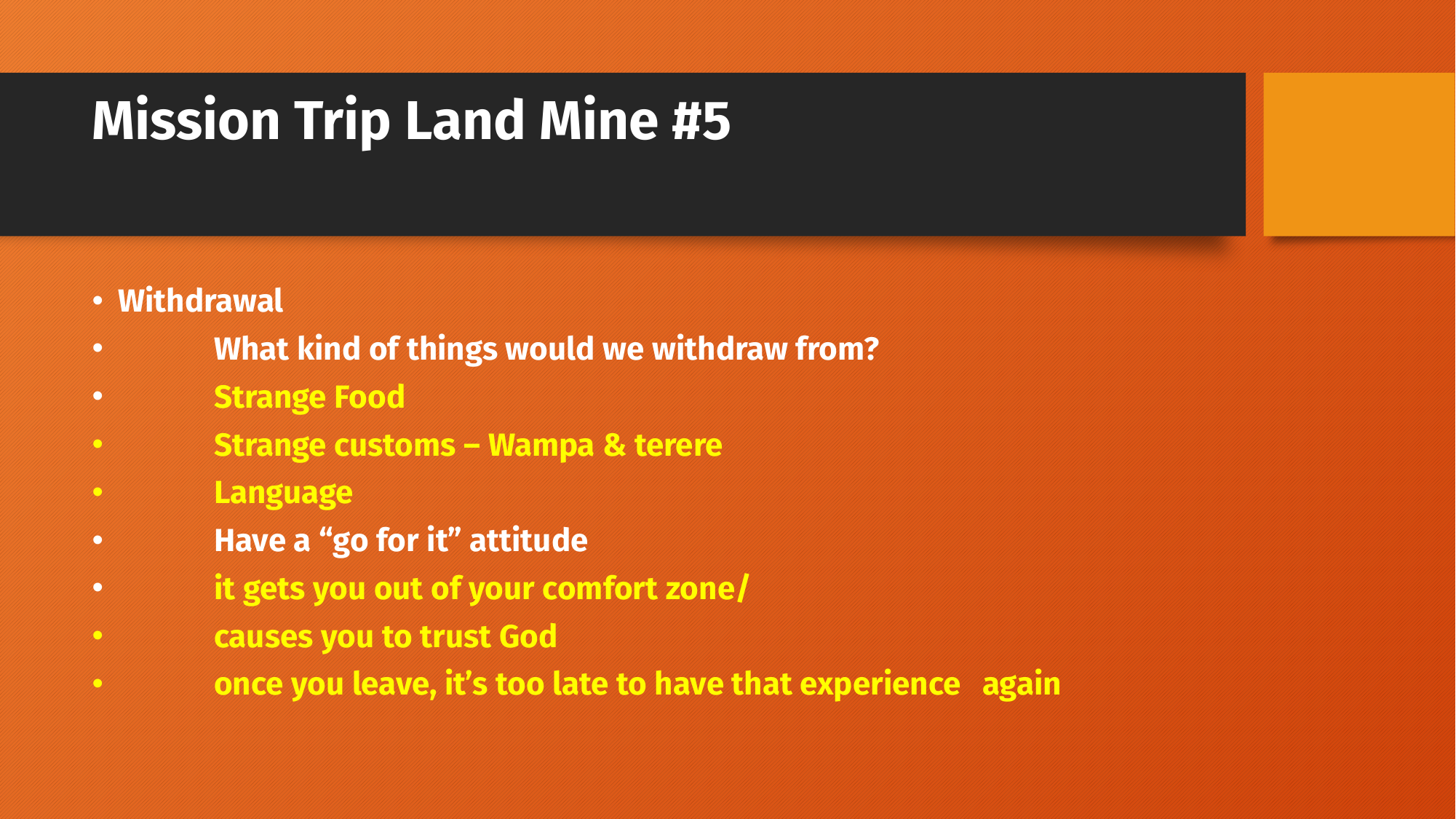

# Mission Trip Land Mine #5
Withdrawal
	What kind of things would we withdraw from?
		Strange Food
		Strange customs – Wampa & terere
		Language
	Have a “go for it” attitude
		it gets you out of your comfort zone/
		causes you to trust God
		once you leave, it’s too late to have that experience 			again